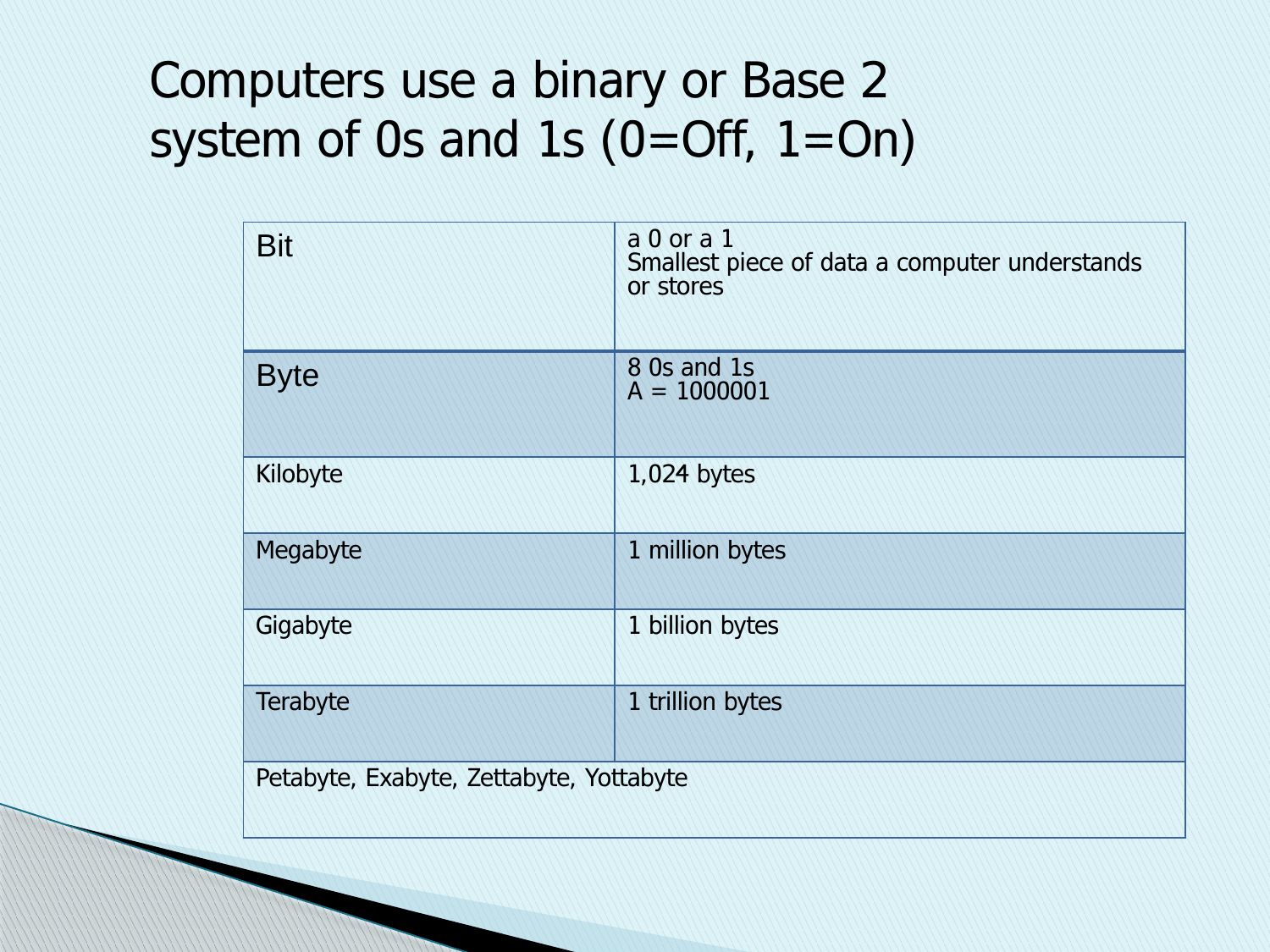

Computers use a binary or Base 2 system of 0s and 1s (0=Off, 1=On)
| Bit | a 0 or a 1 Smallest piece of data a computer understands or stores |
| --- | --- |
| Byte | 8 0s and 1s A = 1000001 |
| Kilobyte | 1,024 bytes |
| Megabyte | 1 million bytes |
| Gigabyte | 1 billion bytes |
| Terabyte | 1 trillion bytes |
| Petabyte, Exabyte, Zettabyte, Yottabyte |  |